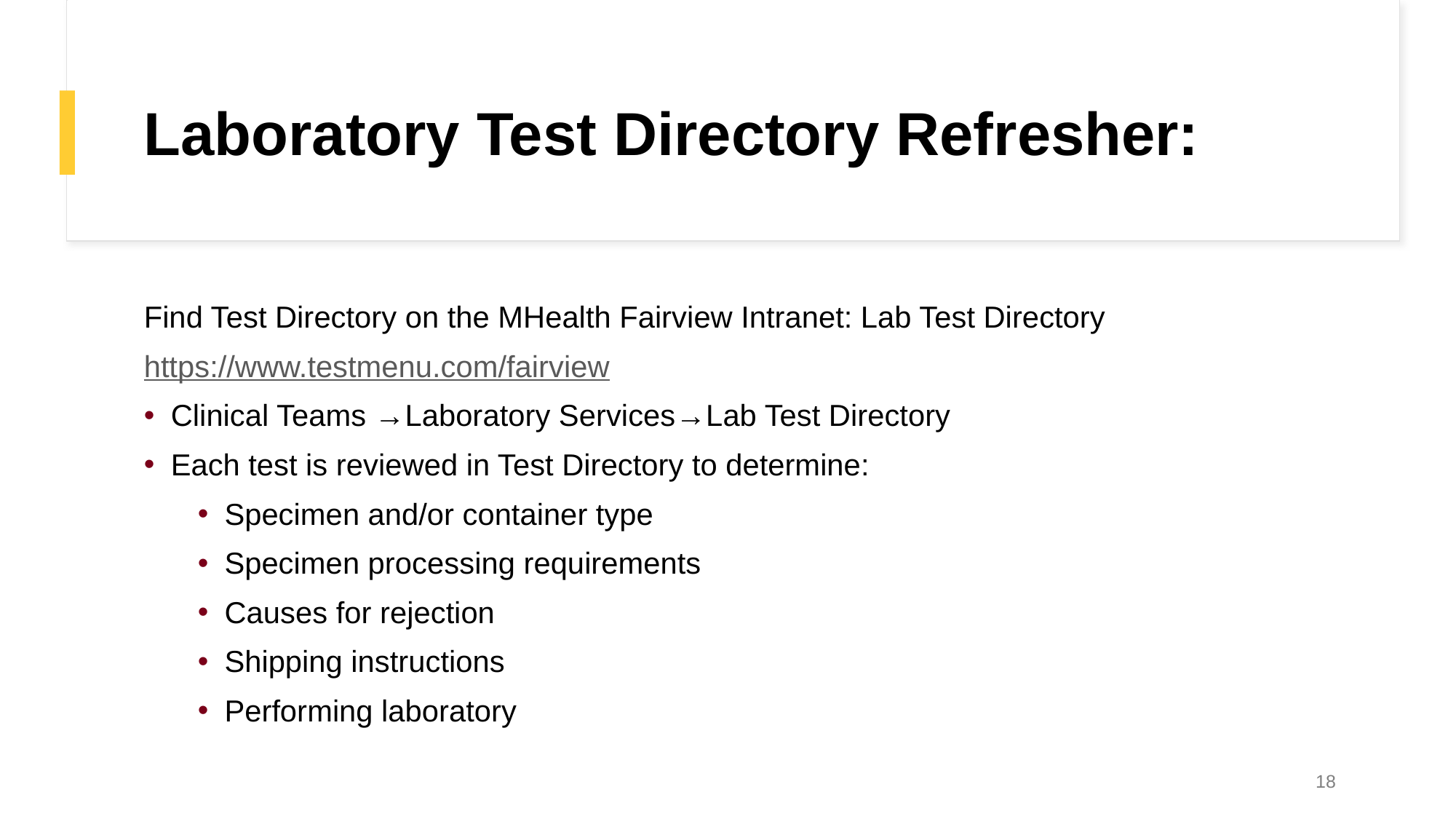

# Laboratory Test Directory Refresher:

Find Test Directory on the MHealth Fairview Intranet: Lab Test Directory
https://www.testmenu.com/fairview
Clinical Teams →Laboratory Services→Lab Test Directory
Each test is reviewed in Test Directory to determine:
Specimen and/or container type
Specimen processing requirements
Causes for rejection
Shipping instructions
Performing laboratory
18